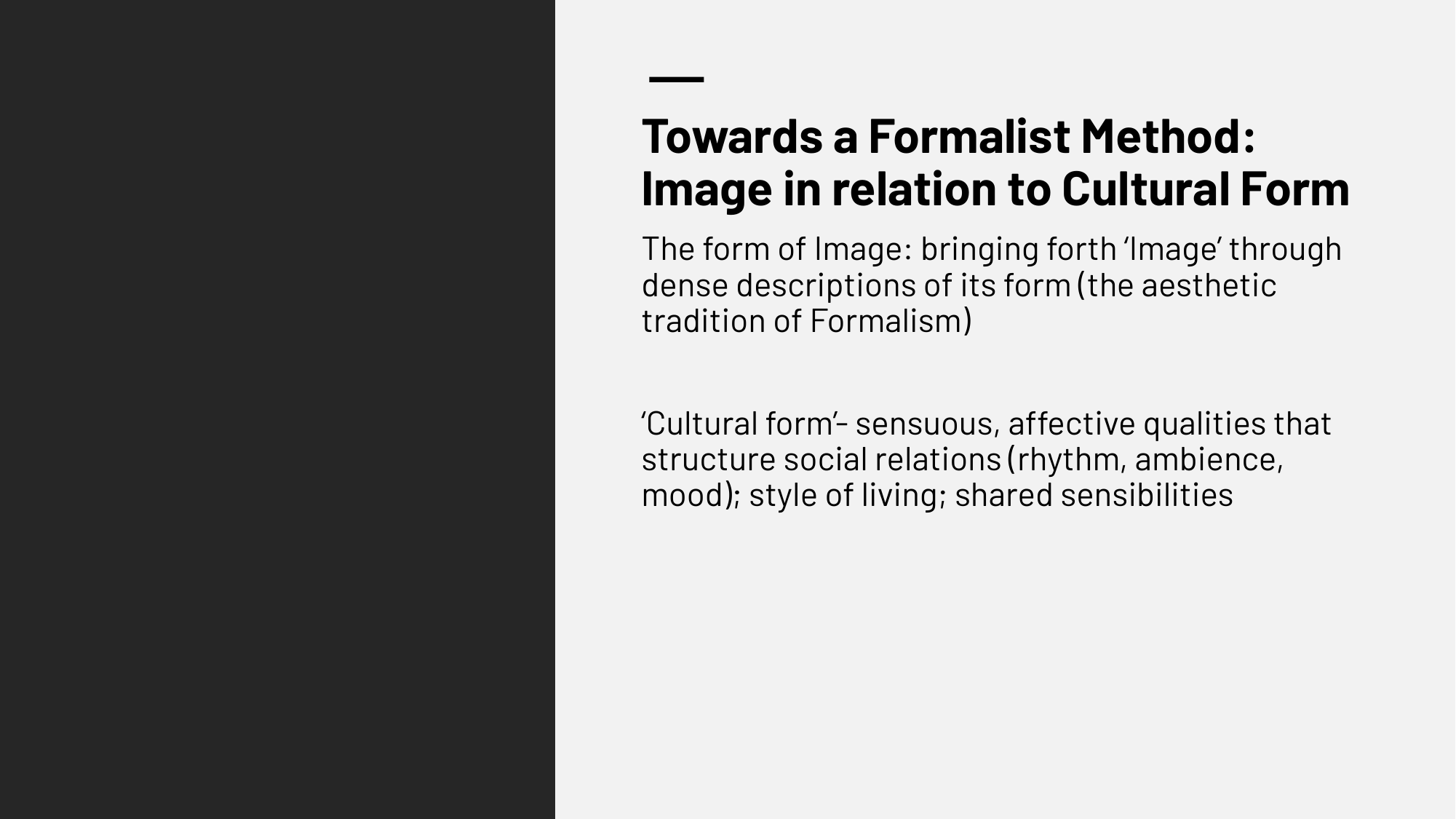

Towards a Formalist Method: Image in relation to Cultural Form
The form of Image: bringing forth ‘Image’ through dense descriptions of its form (the aesthetic tradition of Formalism)

‘Cultural form’- sensuous, affective qualities that structure social relations (rhythm, ambience, mood); style of living; shared sensibilities